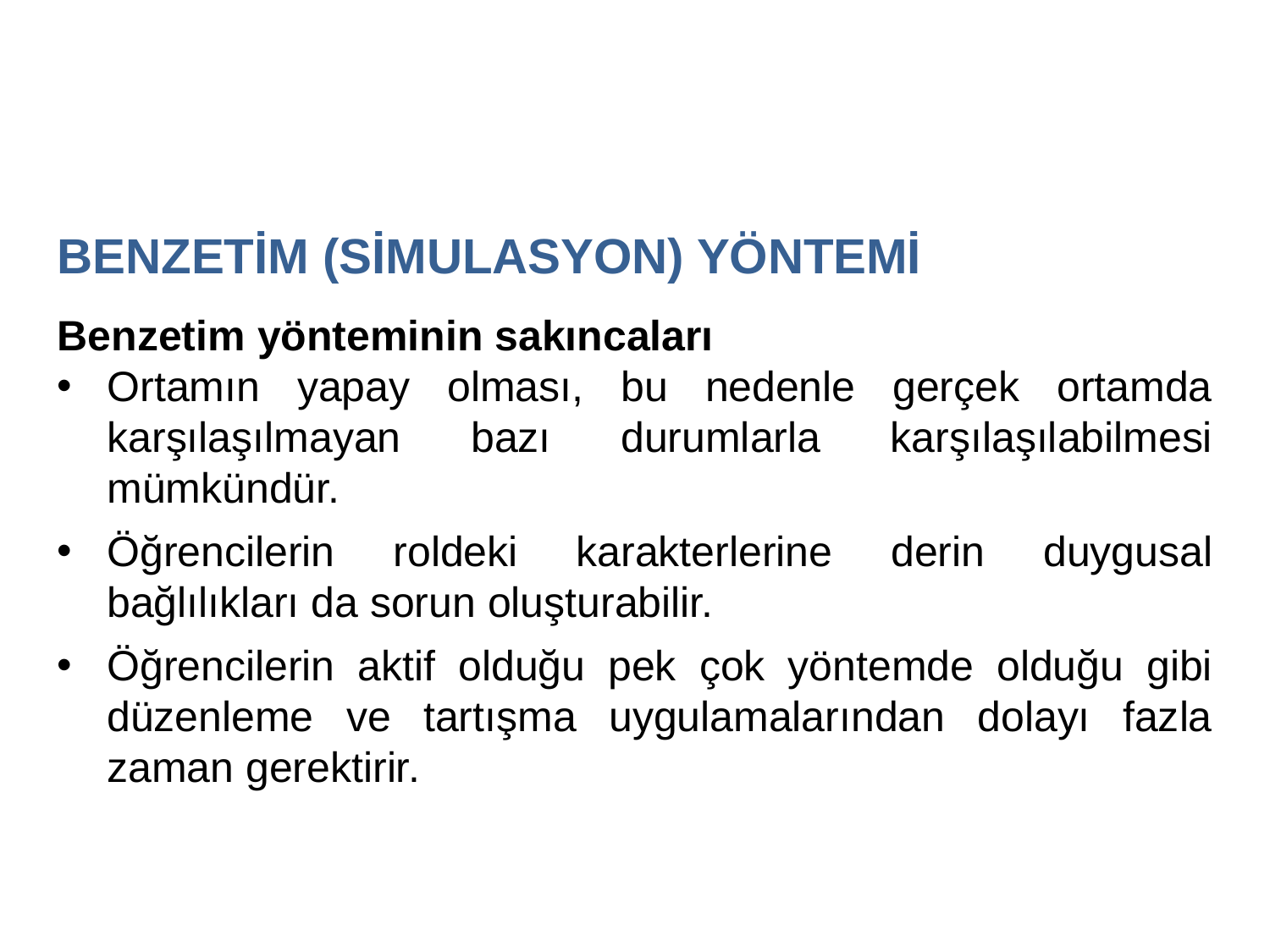

BENZETİM (SİMULASYON) YÖNTEMİ
Benzetim yönteminin sakıncaları
Ortamın yapay olması, bu nedenle gerçek ortamda karşılaşılmayan bazı durumlarla karşılaşılabilmesi mümkündür.
Öğrencilerin roldeki karakterlerine derin duygusal bağlılıkları da sorun oluşturabilir.
Öğrencilerin aktif olduğu pek çok yöntemde olduğu gibi düzenleme ve tartışma uygulamalarından dolayı fazla zaman gerektirir.